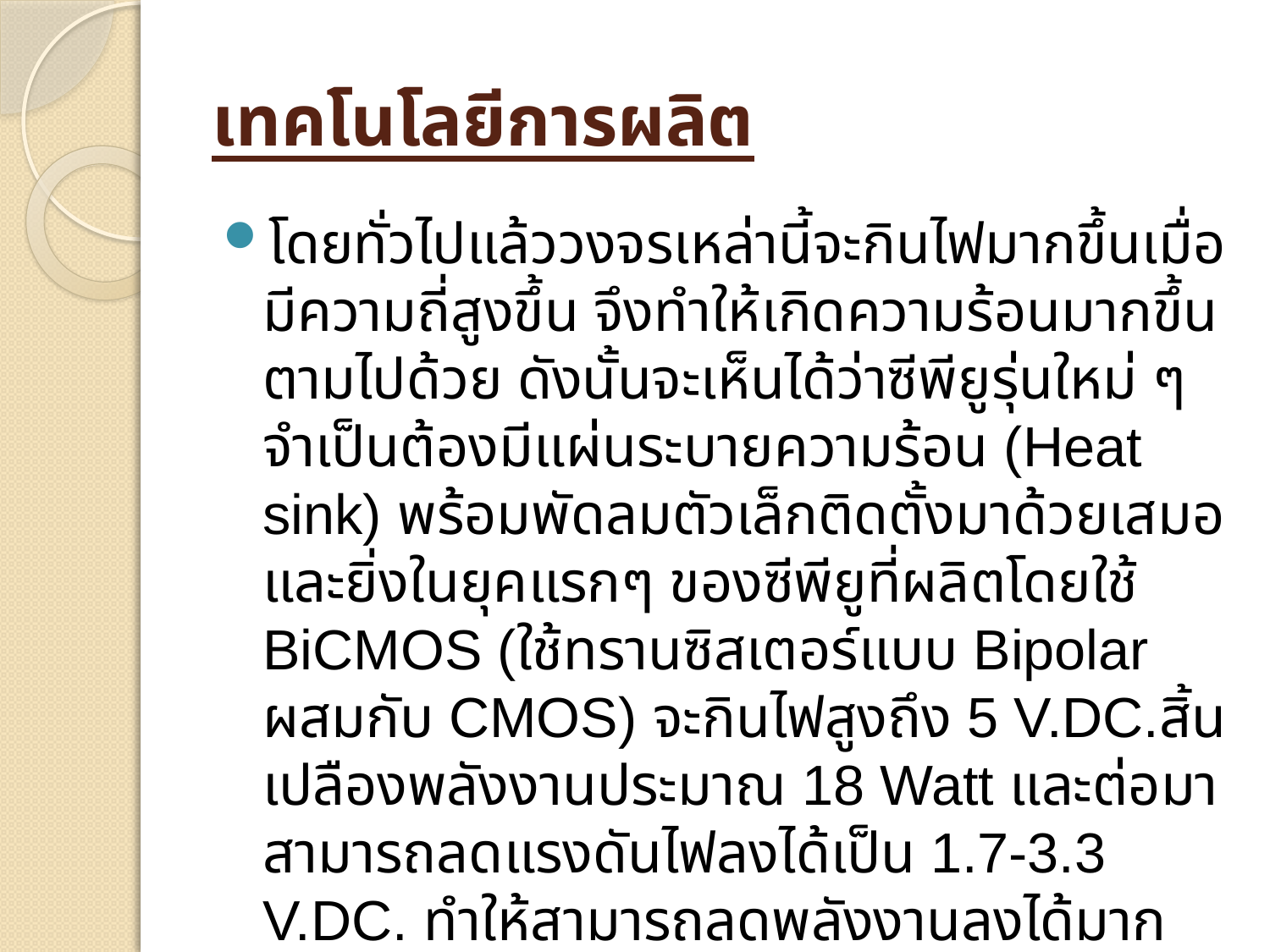

# เทคโนโลยีการผลิต
โดยทั่วไปแล้ววงจรเหล่านี้จะกินไฟมากขึ้นเมื่อมีความถี่สูงขึ้น จึงทำให้เกิดความร้อนมากขึ้นตามไปด้วย ดังนั้นจะเห็นได้ว่าซีพียูรุ่นใหม่ ๆ จำเป็นต้องมีแผ่นระบายความร้อน (Heat sink) พร้อมพัดลมตัวเล็กติดตั้งมาด้วยเสมอ และยิ่งในยุคแรกๆ ของซีพียูที่ผลิตโดยใช้ BiCMOS (ใช้ทรานซิสเตอร์แบบ Bipolar ผสมกับ CMOS) จะกินไฟสูงถึง 5 V.DC.สิ้นเปลืองพลังงานประมาณ 18 Watt และต่อมาสามารถลดแรงดันไฟลงได้เป็น 1.7-3.3 V.DC. ทำให้สามารถลดพลังงานลงได้มาก คือประมาณ 3-5 Watt เท่านั้น เรียกว่า VRT (Voltage Reduction Technology)